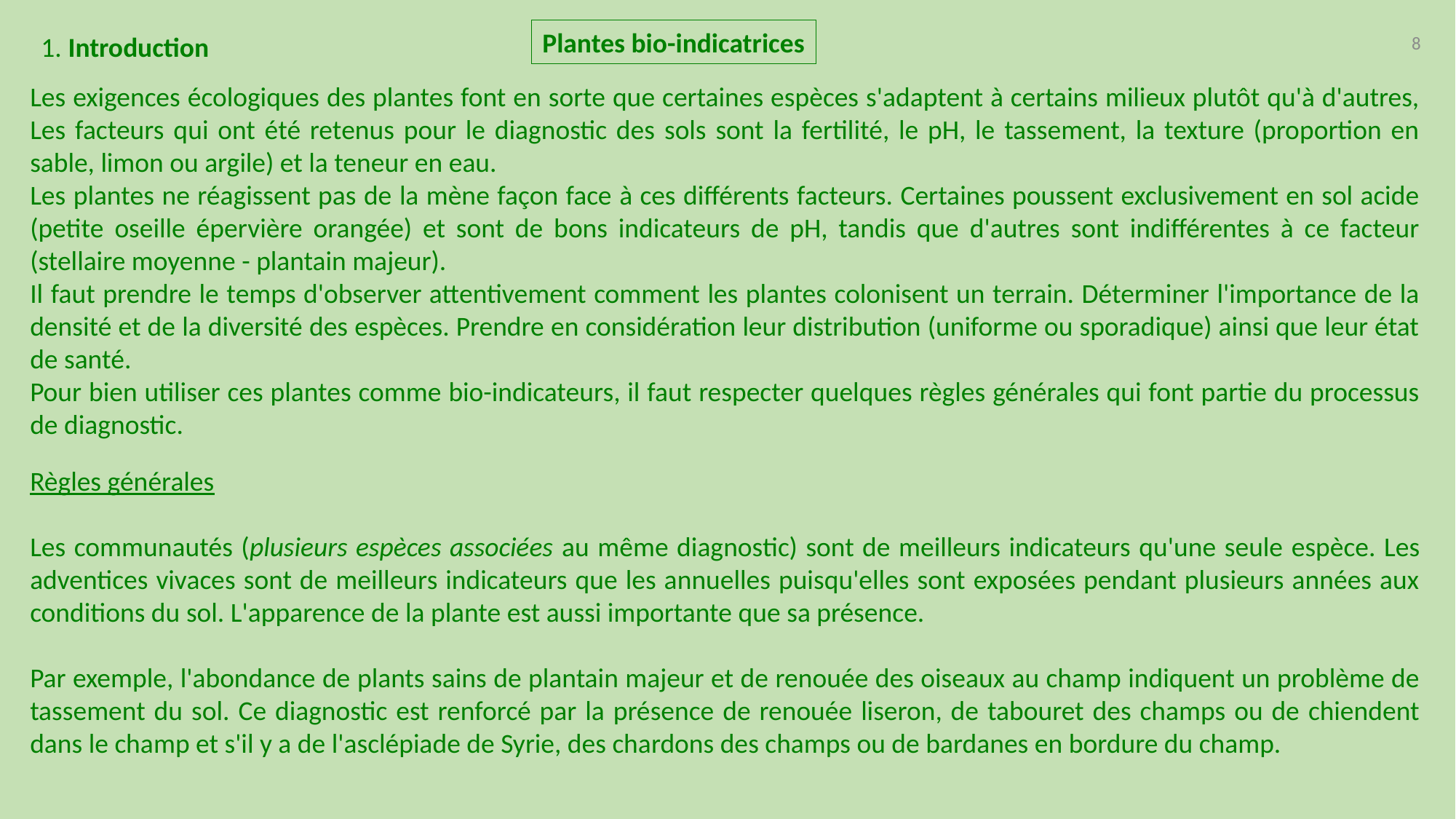

Plantes bio-indicatrices
8
1. Introduction
Les exigences écologiques des plantes font en sorte que certaines espèces s'adaptent à certains milieux plutôt qu'à d'autres, Les facteurs qui ont été retenus pour le diagnostic des sols sont la fertilité, le pH, le tassement, la texture (proportion en sable, limon ou argile) et la teneur en eau.
Les plantes ne réagissent pas de la mène façon face à ces différents facteurs. Certaines poussent exclusivement en sol acide (petite oseille épervière orangée) et sont de bons indicateurs de pH, tandis que d'autres sont indifférentes à ce facteur (stellaire moyenne - plantain majeur).
Il faut prendre le temps d'observer attentivement comment les plantes colonisent un terrain. Déterminer l'importance de la densité et de la diversité des espèces. Prendre en considération leur distribution (uniforme ou sporadique) ainsi que leur état de santé.
Pour bien utiliser ces plantes comme bio-indicateurs, il faut respecter quelques règles générales qui font partie du processus de diagnostic.
Règles générales

Les communautés (plusieurs espèces associées au même diagnostic) sont de meilleurs indicateurs qu'une seule espèce. Les adventices vivaces sont de meilleurs indicateurs que les annuelles puisqu'elles sont exposées pendant plusieurs années aux conditions du sol. L'apparence de la plante est aussi importante que sa présence.

Par exemple, l'abondance de plants sains de plantain majeur et de renouée des oiseaux au champ indiquent un problème de tassement du sol. Ce diagnostic est renforcé par la présence de renouée liseron, de tabouret des champs ou de chiendent dans le champ et s'il y a de l'asclépiade de Syrie, des chardons des champs ou de bardanes en bordure du champ.